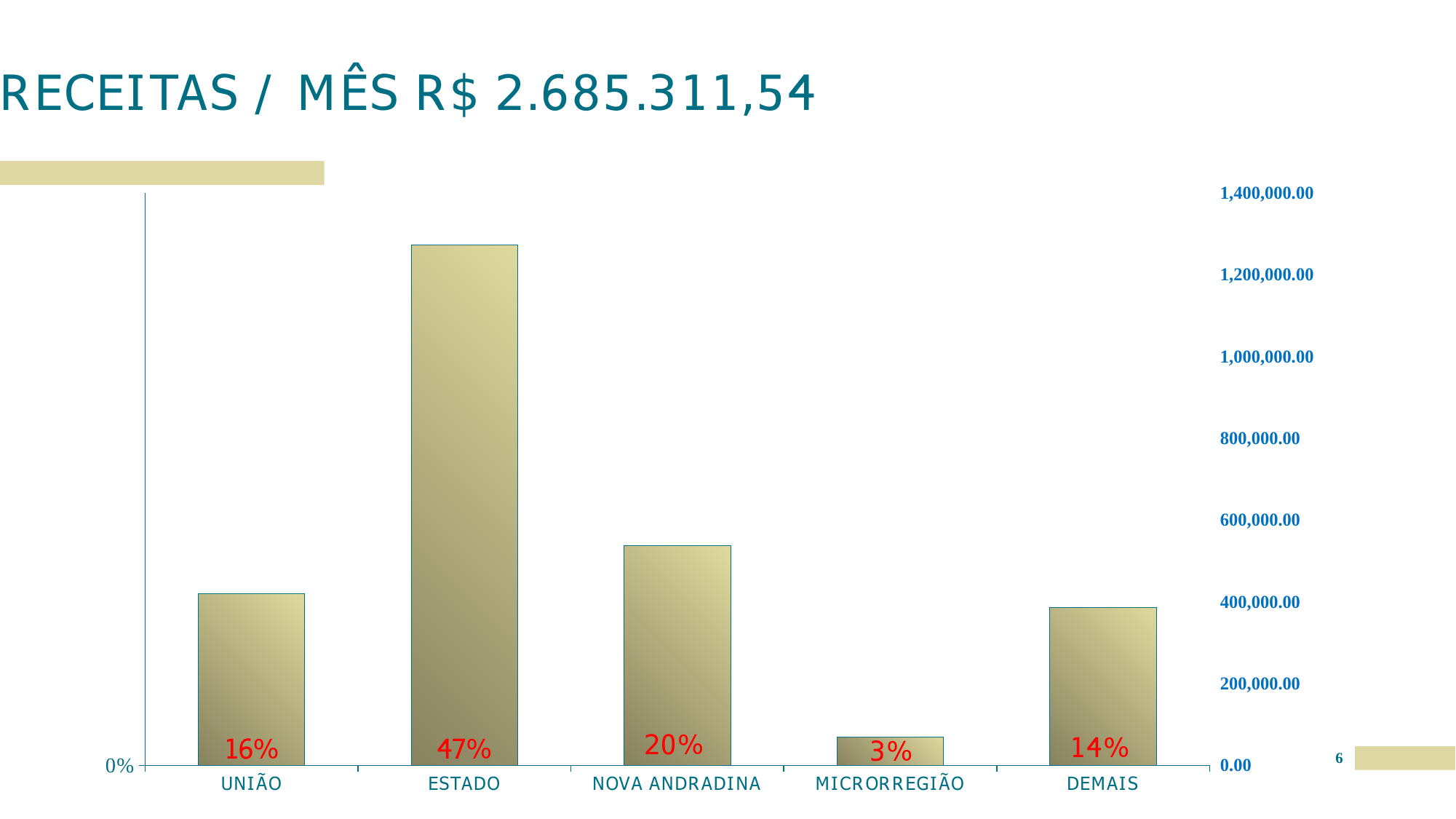

# RECEITAS / MÊS R$ 2.685.311,54

### Chart

| Category | Série 1 | Colunas1 |
|---|---|---|
| UNIÃO | 0.15625945956348886 | 419605.33 |
| ESTADO | 0.4736269371560515 | 1271835.88 |
| NOVA ANDRADINA | 0.20016299486799957 | 537500.0 |
| MICRORREGIÃO | 0.026067738866530174 | 70000.0 |
| DEMAIS | 0.14388286954592985 | 386370.33 |
6